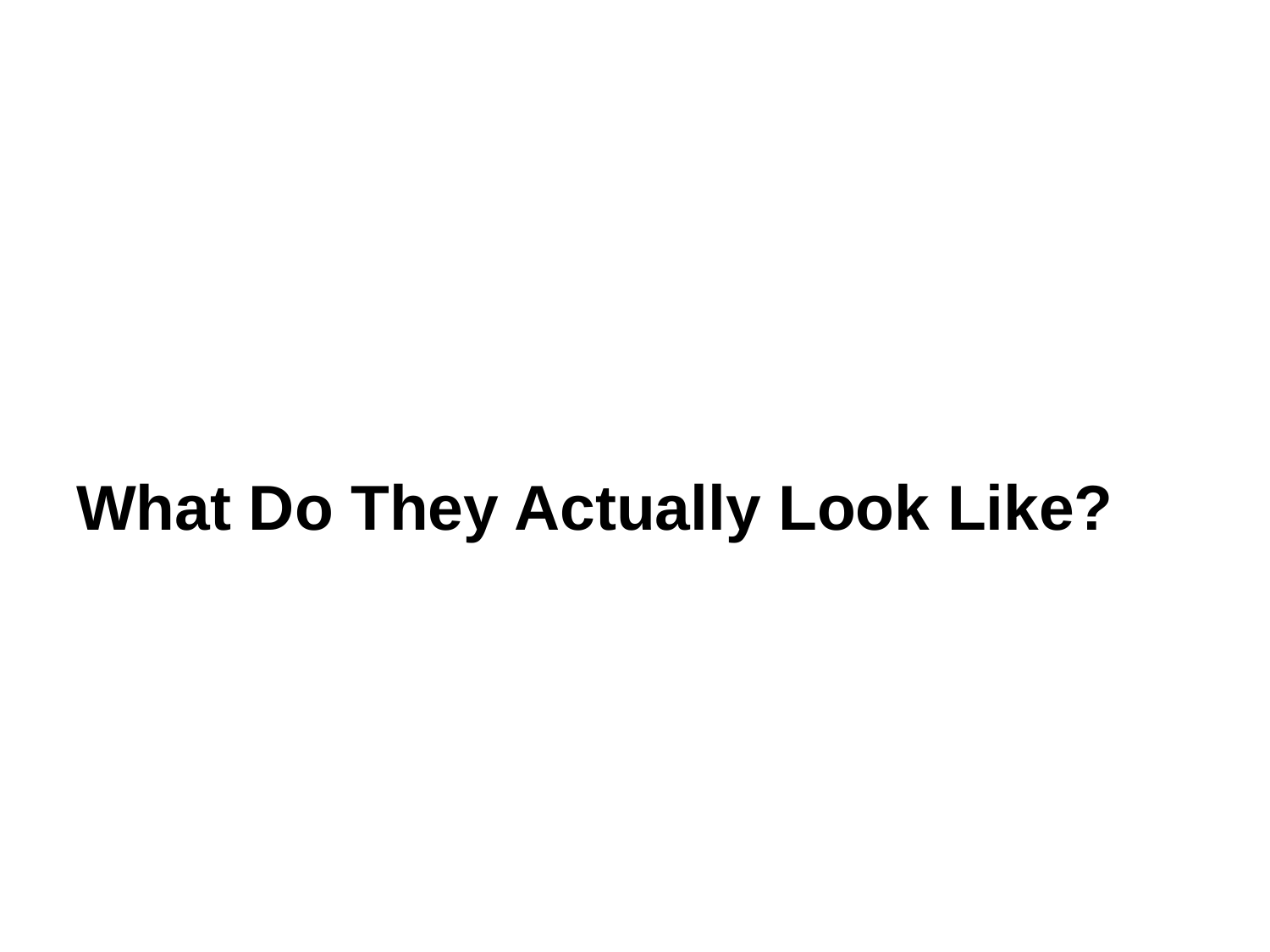

# What Do They Actually Look Like?